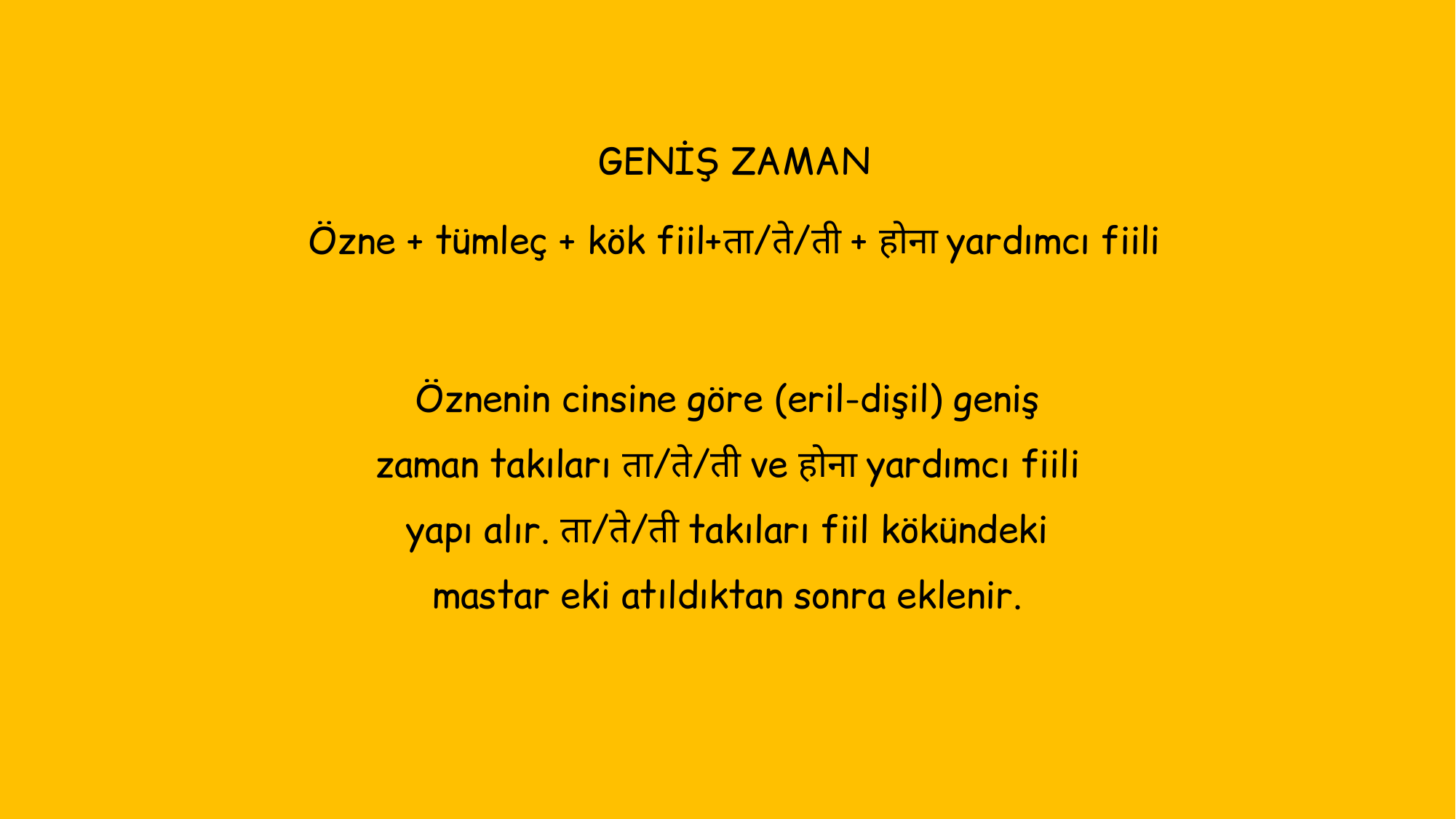

GENİŞ ZAMAN
Özne + tümleç + kök fiil+ता/ते/ती + होना yardımcı fiili
Öznenin cinsine göre (eril-dişil) geniş zaman takıları ता/ते/ती ve होना yardımcı fiili yapı alır. ता/ते/ती takıları fiil kökündeki mastar eki atıldıktan sonra eklenir.